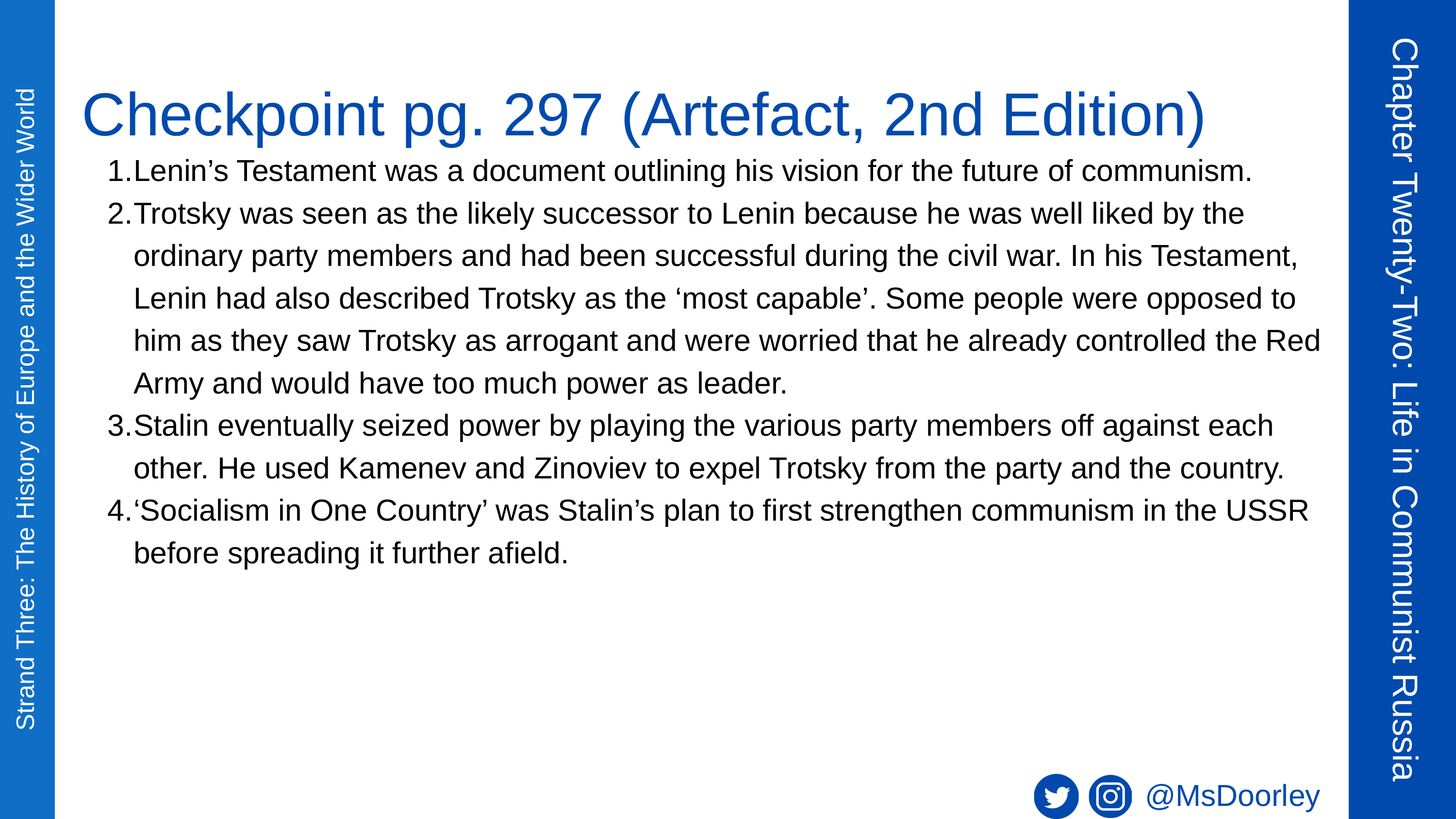

Checkpoint pg. 297 (Artefact, 2nd Edition)
Lenin’s Testament was a document outlining his vision for the future of communism.
Trotsky was seen as the likely successor to Lenin because he was well liked by the ordinary party members and had been successful during the civil war. In his Testament, Lenin had also described Trotsky as the ‘most capable’. Some people were opposed to him as they saw Trotsky as arrogant and were worried that he already controlled the Red Army and would have too much power as leader.
Stalin eventually seized power by playing the various party members off against each other. He used Kamenev and Zinoviev to expel Trotsky from the party and the country.
‘Socialism in One Country’ was Stalin’s plan to first strengthen communism in the USSR before spreading it further afield.
Chapter Twenty-Two: Life in Communist Russia
Strand Three: The History of Europe and the Wider World

@MsDoorley